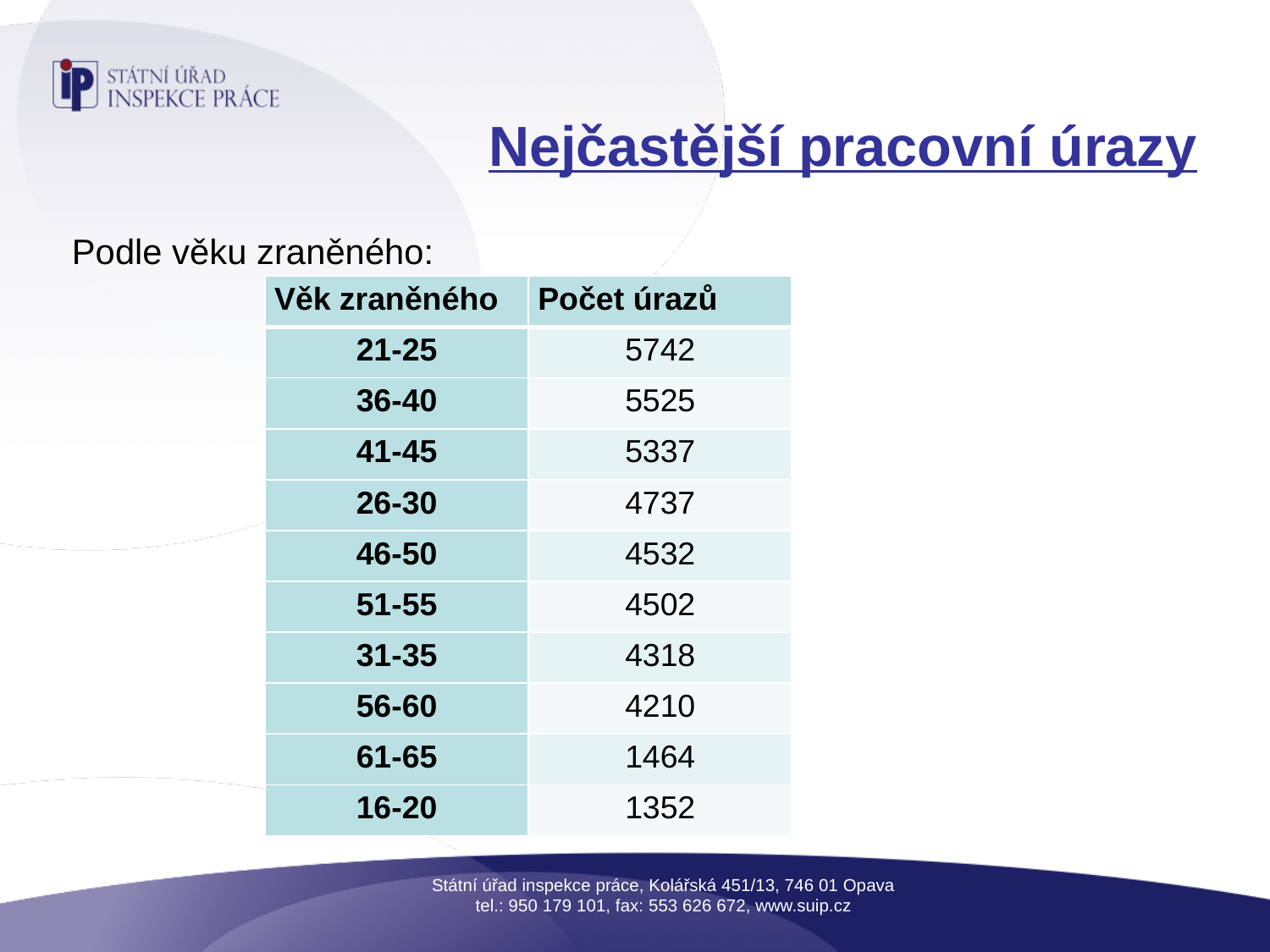

# Nejčastější pracovní úrazy

Podle věku zraněného:

| Věk zraněného | Počet úrazů |
| --- | --- |
| 21-25 | 5742 |
| 36-40 | 5525 |
| 41-45 | 5337 |
| 26-30 | 4737 |
| 46-50 | 4532 |
| 51-55 | 4502 |
| 31-35 | 4318 |
| 56-60 | 4210 |
| 61-65 | 1464 |
| 16-20 | 1352 |

Státní úřad inspekce práce, Kolářská 451/13, 746 01 Opava
tel.: 950 179 101, fax: 553 626 672, www.suip.cz